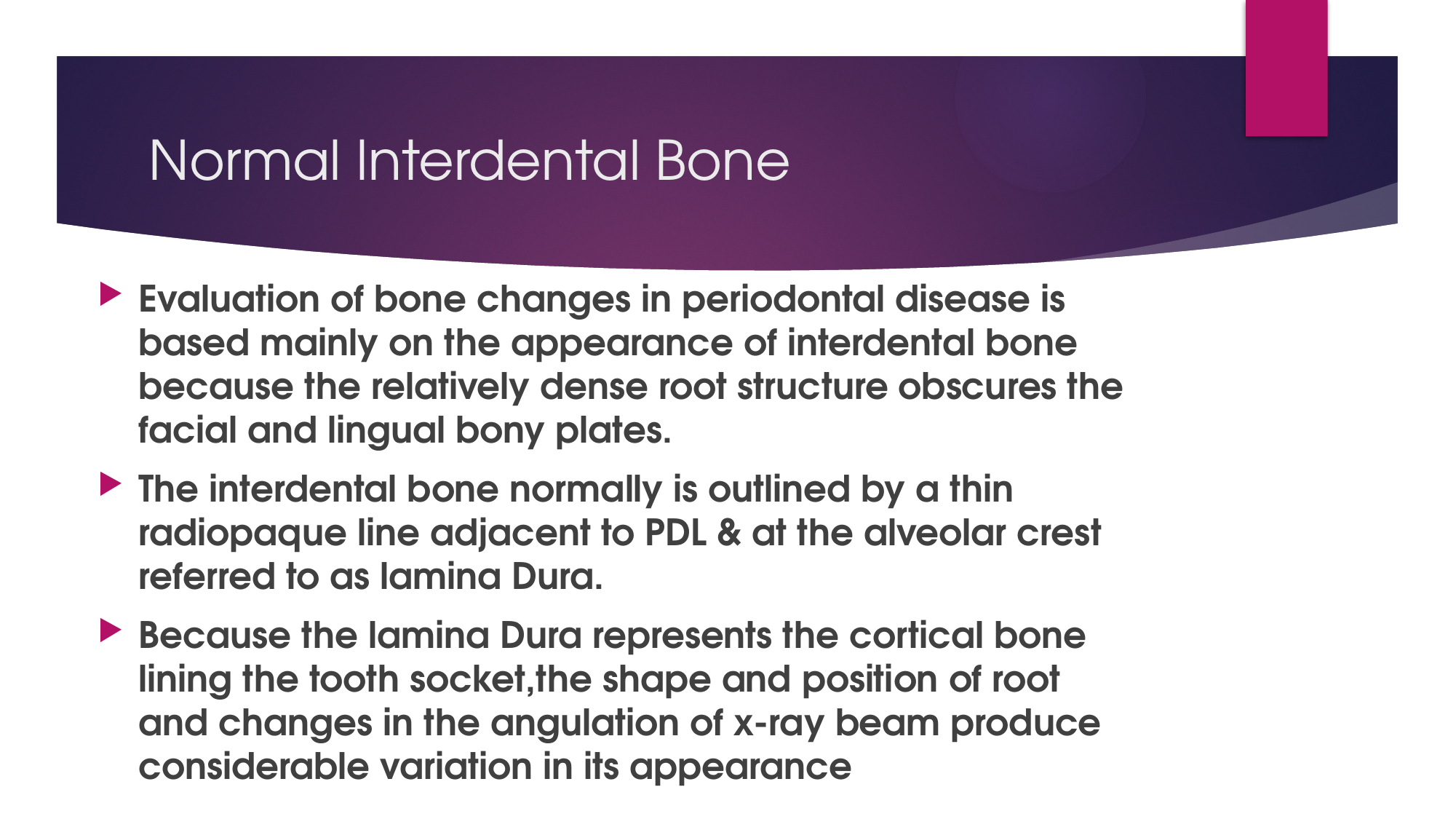

# Normal Interdental Bone
Evaluation of bone changes in periodontal disease is based mainly on the appearance of interdental bone because the relatively dense root structure obscures the facial and lingual bony plates.
The interdental bone normally is outlined by a thin radiopaque line adjacent to PDL & at the alveolar crest referred to as lamina Dura.
Because the lamina Dura represents the cortical bone lining the tooth socket,the shape and position of root and changes in the angulation of x-ray beam produce considerable variation in its appearance